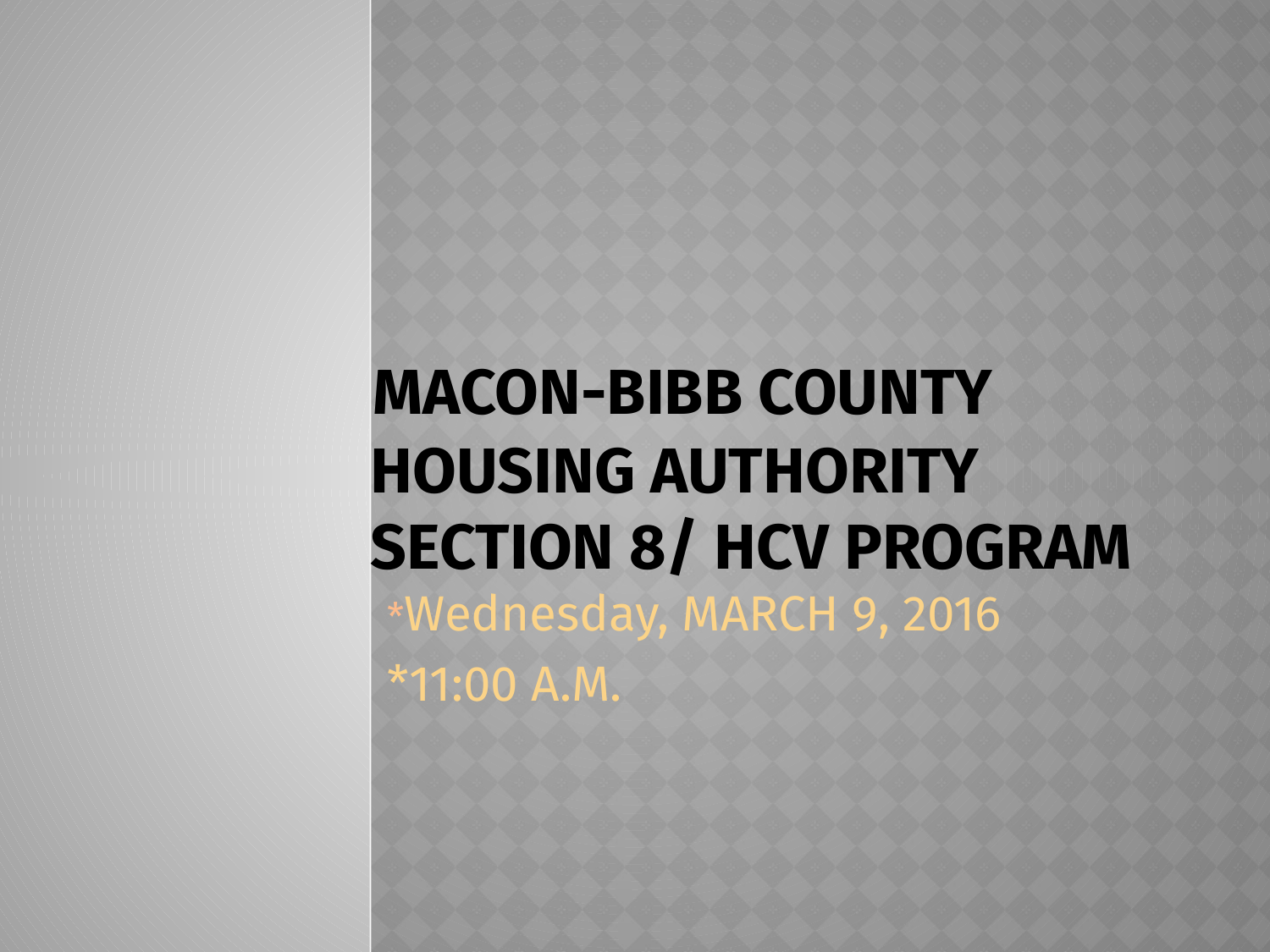

# Macon-Bibb County Housing Authority Section 8/ HCV Program
*Wednesday, MARCH 9, 2016
*11:00 A.M.